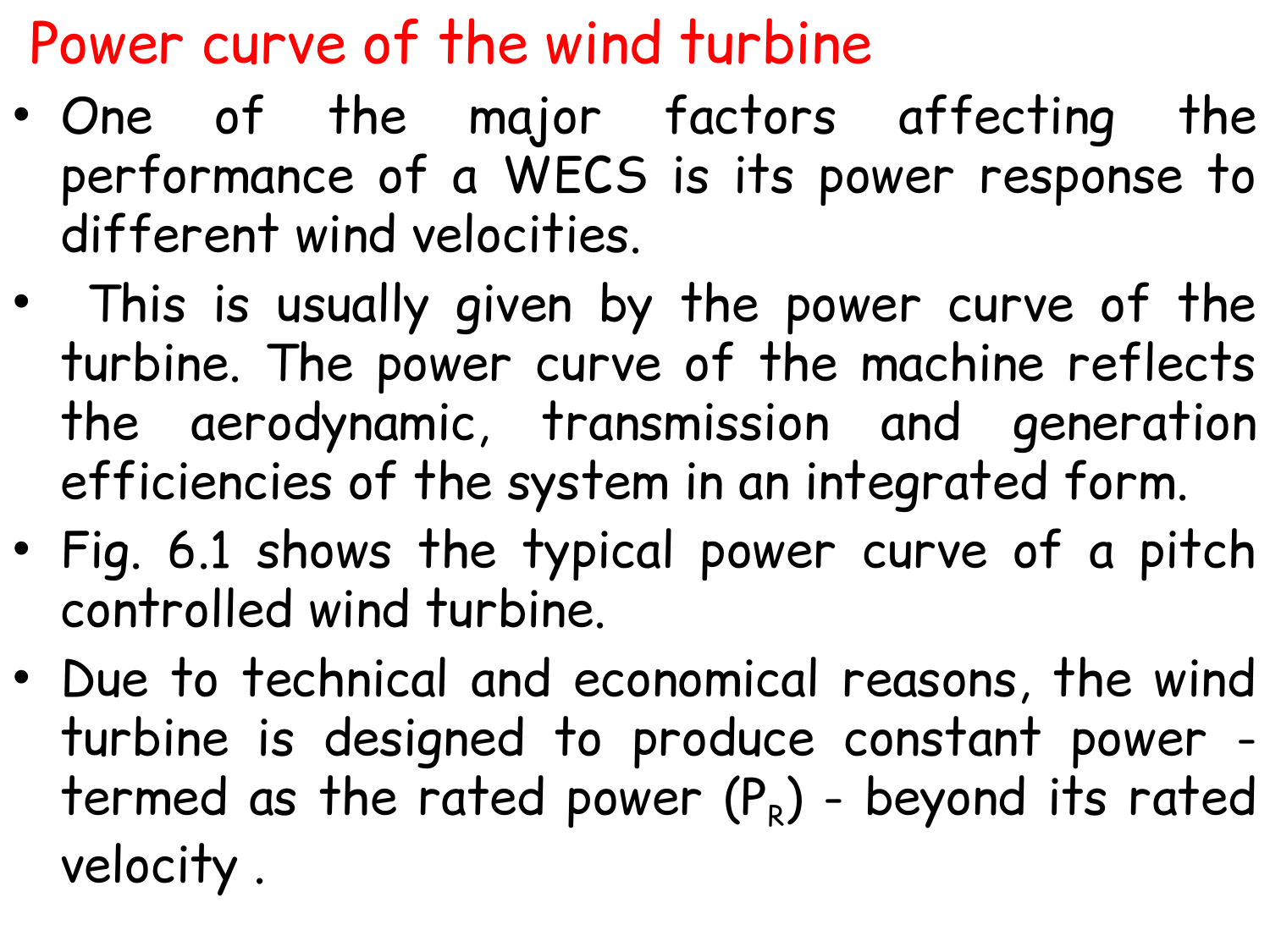

Power curve of the wind turbine
One of the major factors affecting the performance of a WECS is its power response to different wind velocities.
 This is usually given by the power curve of the turbine. The power curve of the machine reflects the aerodynamic, transmission and generation efficiencies of the system in an integrated form.
Fig. 6.1 shows the typical power curve of a pitch controlled wind turbine.
Due to technical and economical reasons, the wind turbine is designed to produce constant power - termed as the rated power (PR) - beyond its rated velocity .